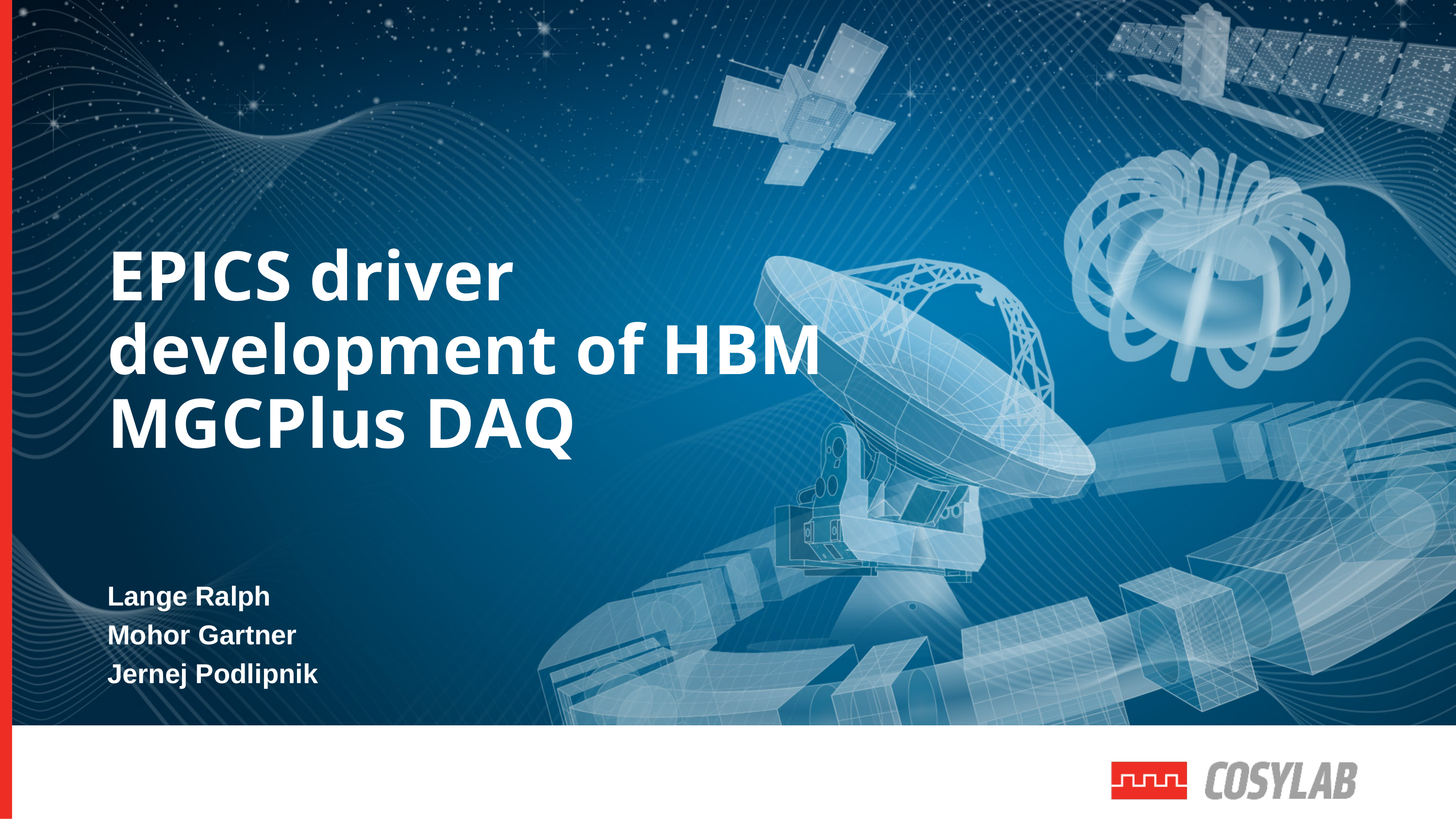

# EPICS driver development of HBM MGCPlus DAQ
Lange Ralph
Mohor Gartner
Jernej Podlipnik